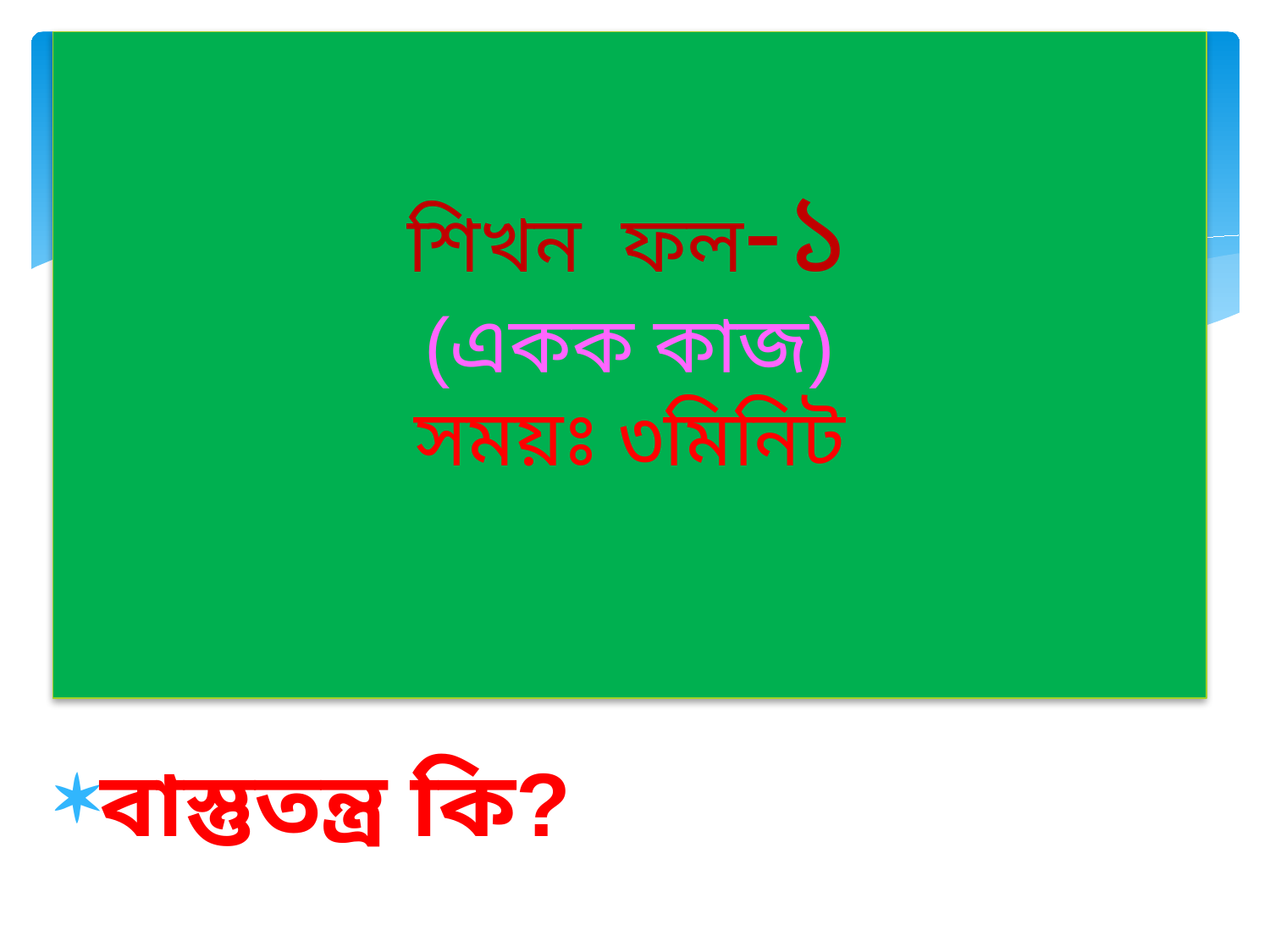

# শিখন  ফল-১ (একক কাজ) সময়ঃ ৩মিনিট
বাস্তুতন্ত্র কি?